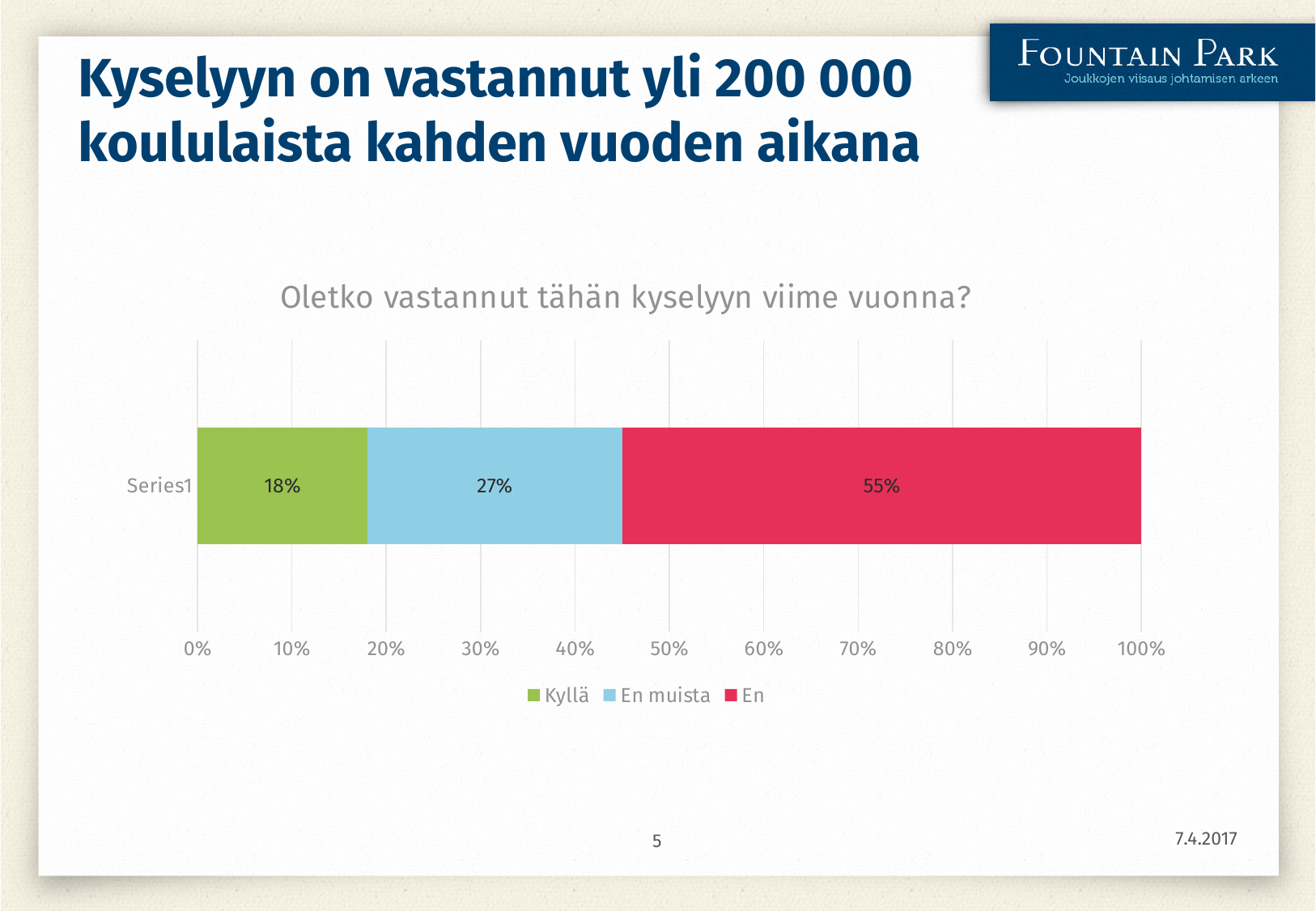

# Kyselyyn on vastannut yli 200 000 koululaista kahden vuoden aikana

### Chart: Oletko vastannut tähän kyselyyn viime vuonna?

| Category | Kyllä | En muista | En |
|---|---|---|---|
|  | 0.18 | 0.27 | 0.55 |
7.4.2017
5